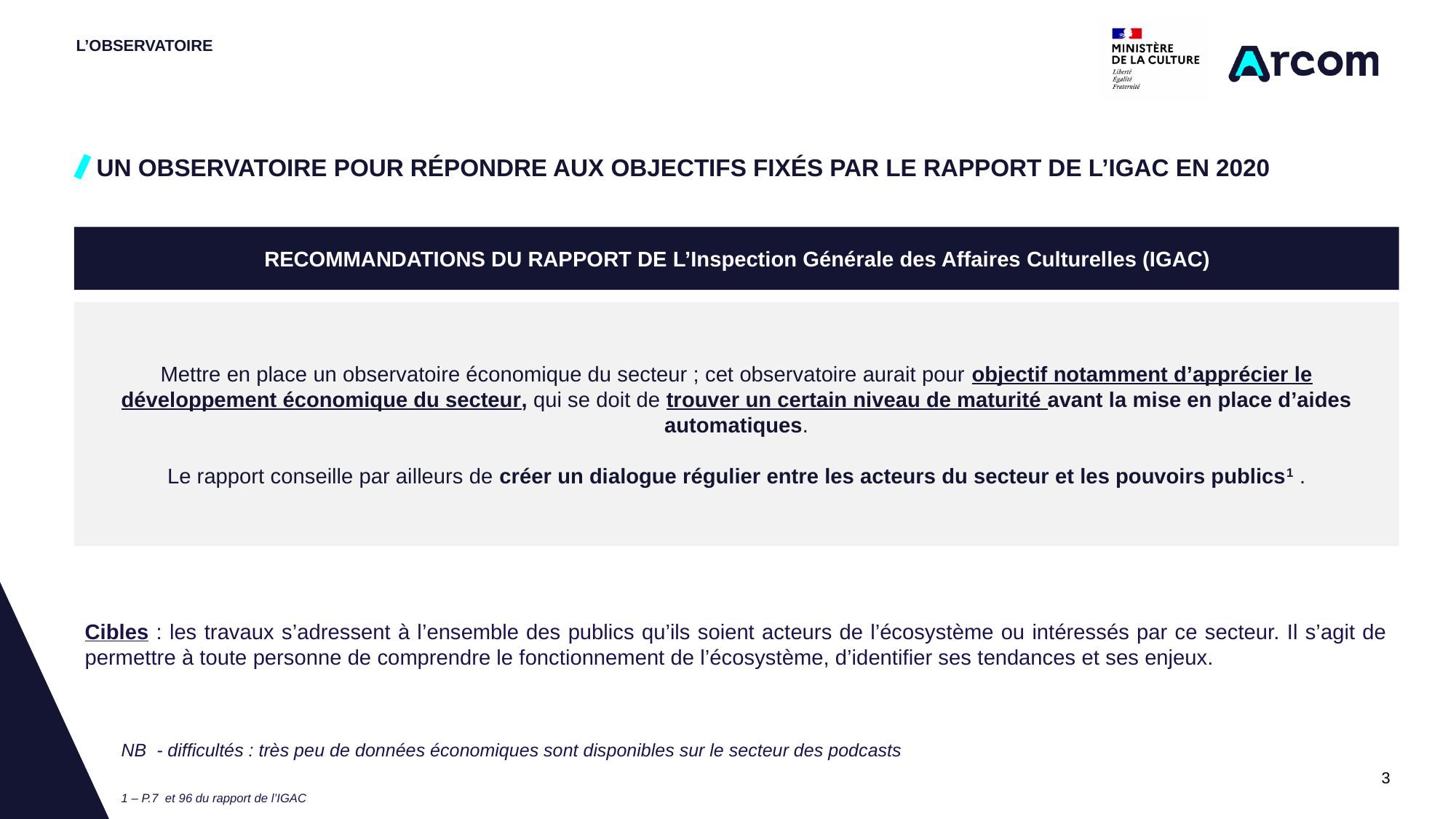

# L’OBSERVATOIRE
UN OBSERVATOIRE POUR RÉPONDRE AUX OBJECTIFS FIXÉS PAR LE RAPPORT DE L’IGAC EN 2020

RECOMMANDATIONS DU RAPPORT DE L’Inspection Générale des Affaires Culturelles (IGAC)
Mettre en place un observatoire économique du secteur ; cet observatoire aurait pour objectif notamment d’apprécier le développement économique du secteur, qui se doit de trouver un certain niveau de maturité avant la mise en place d’aides automatiques.

Le rapport conseille par ailleurs de créer un dialogue régulier entre les acteurs du secteur et les pouvoirs publics1 .
Cibles : les travaux s’adressent à l’ensemble des publics qu’ils soient acteurs de l’écosystème ou intéressés par ce secteur. Il s’agit de permettre à toute personne de comprendre le fonctionnement de l’écosystème, d’identifier ses tendances et ses enjeux.
NB  - difficultés : très peu de données économiques sont disponibles sur le secteur des podcasts
3
1 – P.7  et 96 du rapport de l’IGAC